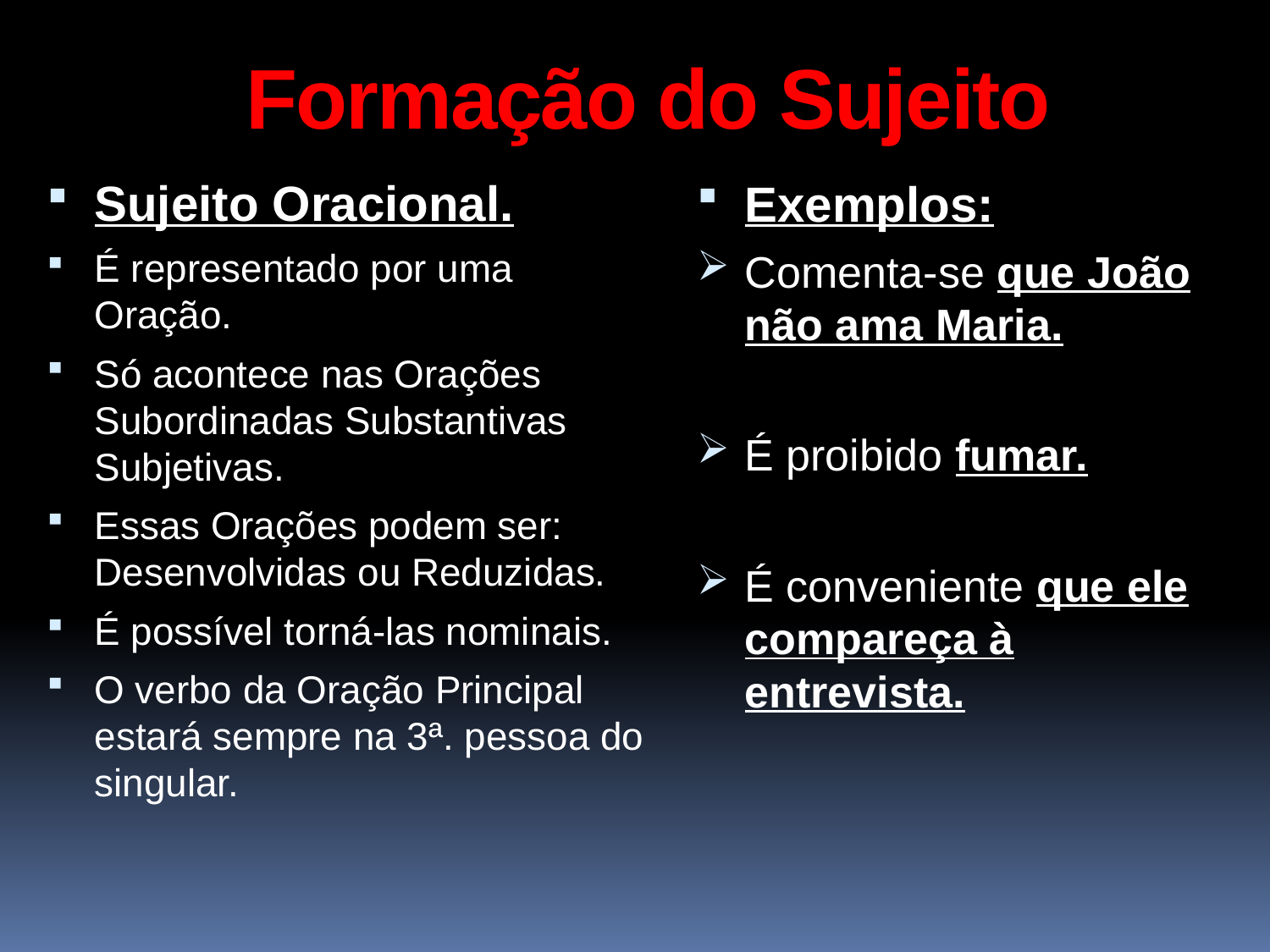

# Formação do Sujeito
Sujeito Oracional.
É representado por uma Oração.
Só acontece nas Orações Subordinadas Substantivas Subjetivas.
Essas Orações podem ser: Desenvolvidas ou Reduzidas.
É possível torná-las nominais.
O verbo da Oração Principal estará sempre na 3ª. pessoa do singular.

Exemplos:
Comenta-se que João não ama Maria.

É proibido fumar.

É conveniente que ele compareça à entrevista.